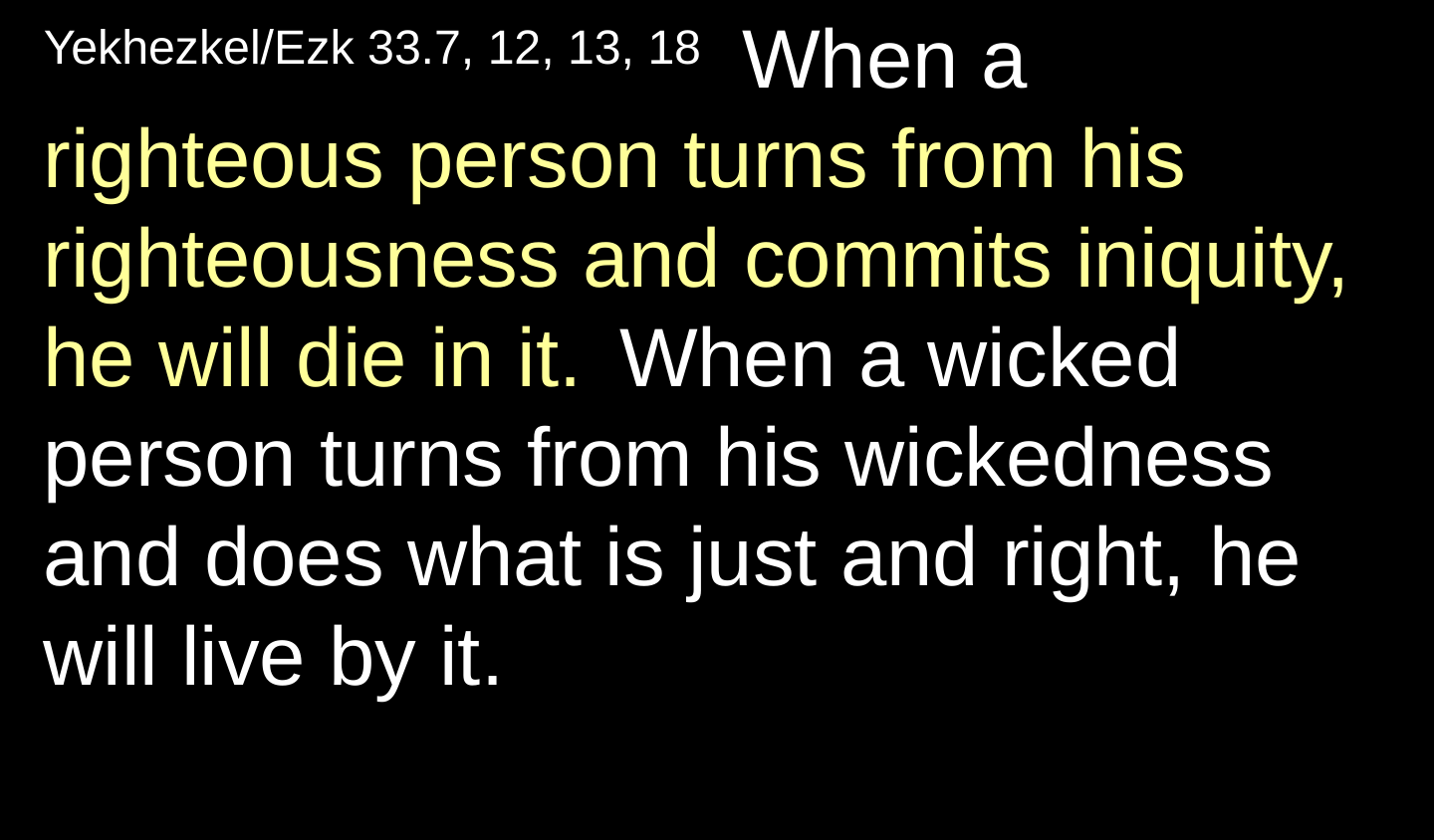

Yekhezkel/Ezk 33.7, 12, 13, 18   When a righteous person turns from his righteousness and commits iniquity, he will die in it.  When a wicked person turns from his wickedness and does what is just and right, he will live by it.